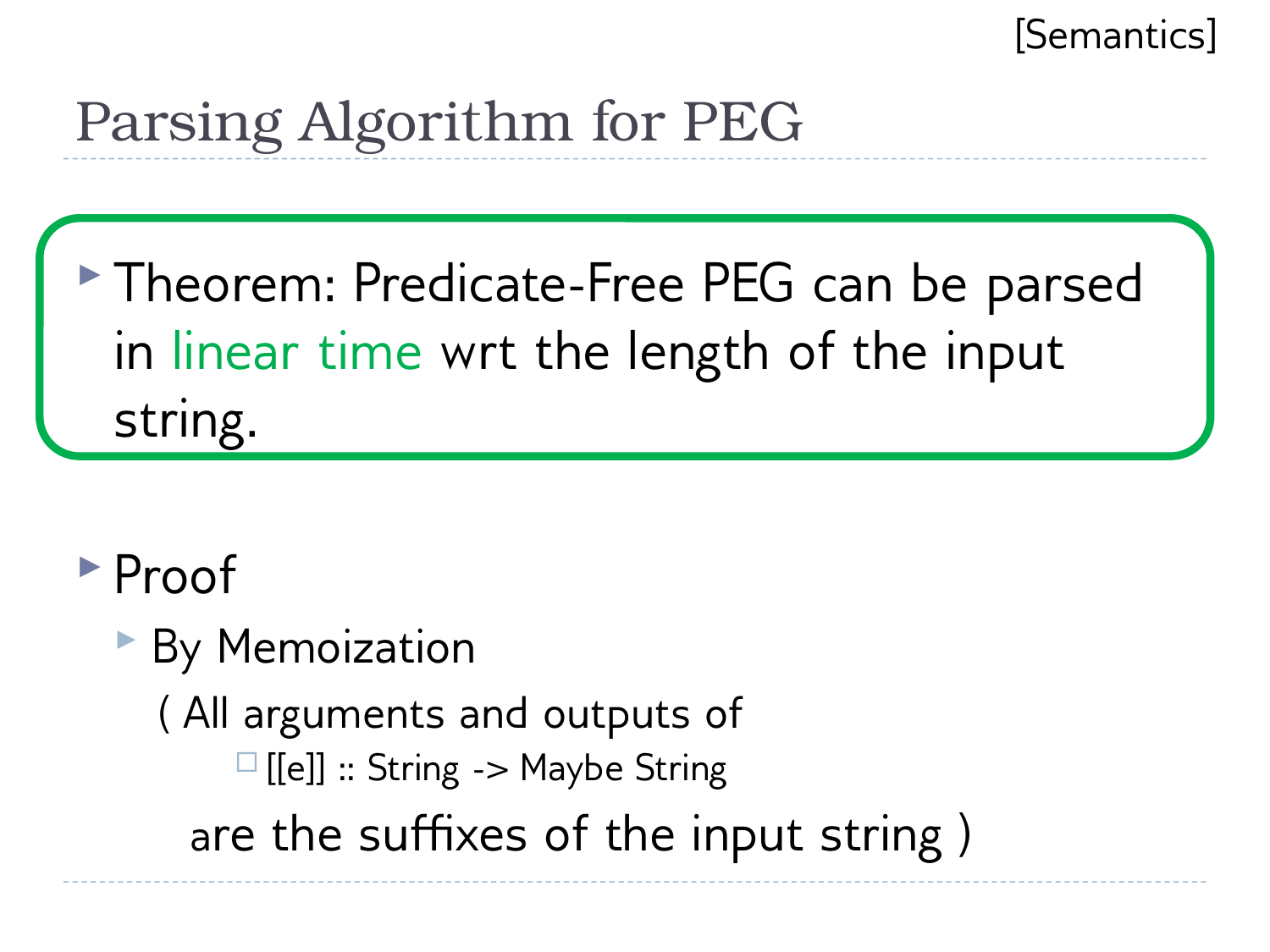

[Semantics]
# Parsing Algorithm for PEG

Theorem: Predicate-Free PEG can be parsed in linear time wrt the length of the input string.

Proof
By Memoization
( All arguments and outputs of
[[e]] :: String -> Maybe String
	are the suffixes of the input string )